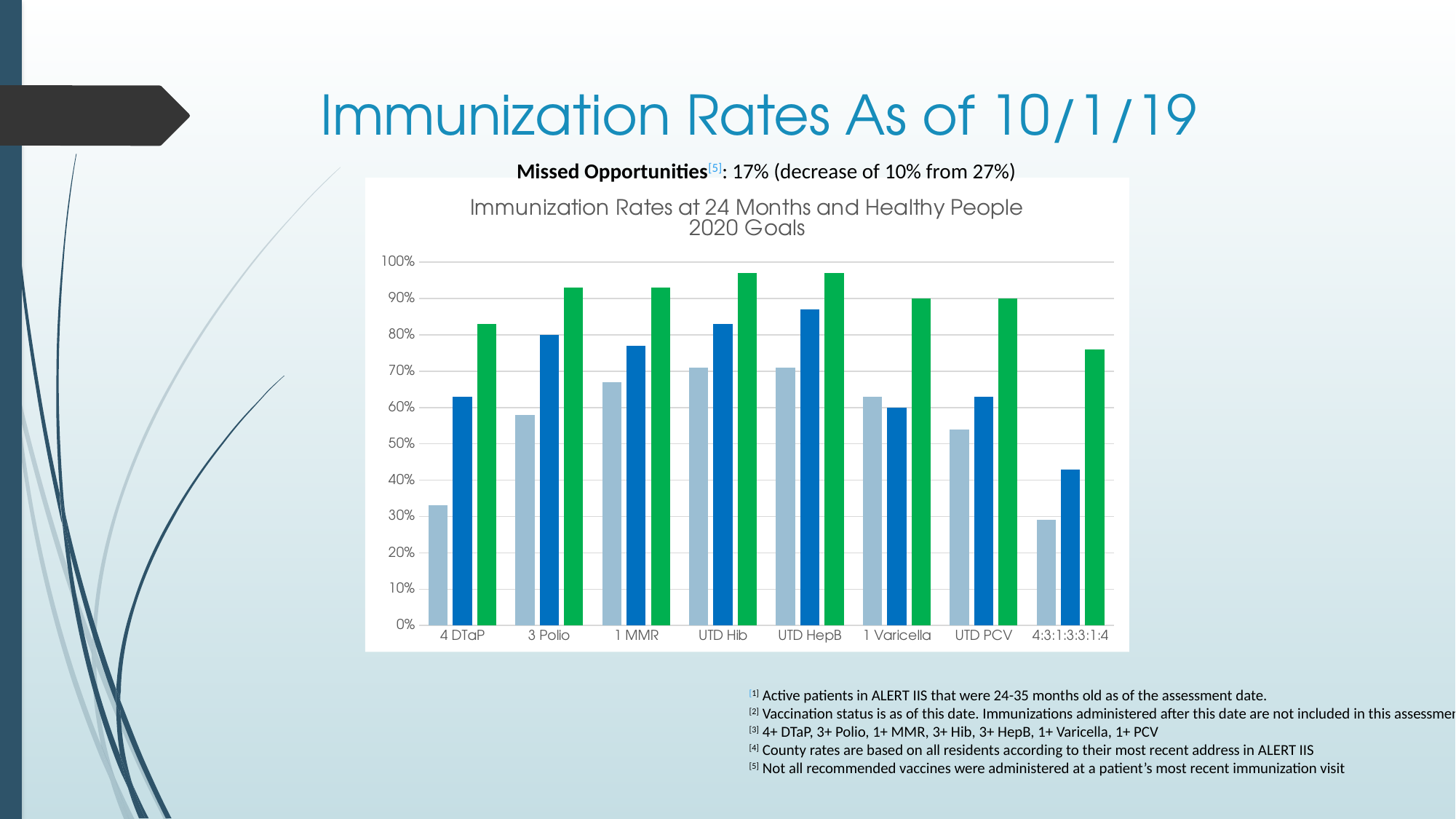

# Immunization Rates As of 10/1/19
Missed Opportunities[5]: 17% (decrease of 10% from 27%)

### Chart: Immunization Rates at 24 Months and Healthy People 2020 Goals

| Category | 2/15/2018 | 10/15/2018 | 10/1/2019 |
|---|---|---|---|
| 4 DTaP | 0.33 | 0.63 | 0.83 |
| 3 Polio | 0.58 | 0.8 | 0.93 |
| 1 MMR | 0.67 | 0.77 | 0.93 |
| UTD Hib | 0.71 | 0.83 | 0.97 |
| UTD HepB | 0.71 | 0.87 | 0.97 |
| 1 Varicella | 0.63 | 0.6 | 0.9 |
| UTD PCV | 0.54 | 0.63 | 0.9 |
| 4:3:1:3:3:1:4 | 0.29 | 0.43 | 0.76 |

[1] Active patients in ALERT IIS that were 24-35 months old as of the assessment date.
[2] Vaccination status is as of this date. Immunizations administered after this date are not included in this assessment.
[3] 4+ DTaP, 3+ Polio, 1+ MMR, 3+ Hib, 3+ HepB, 1+ Varicella, 1+ PCV
[4] County rates are based on all residents according to their most recent address in ALERT IIS
[5] Not all recommended vaccines were administered at a patient’s most recent immunization visit